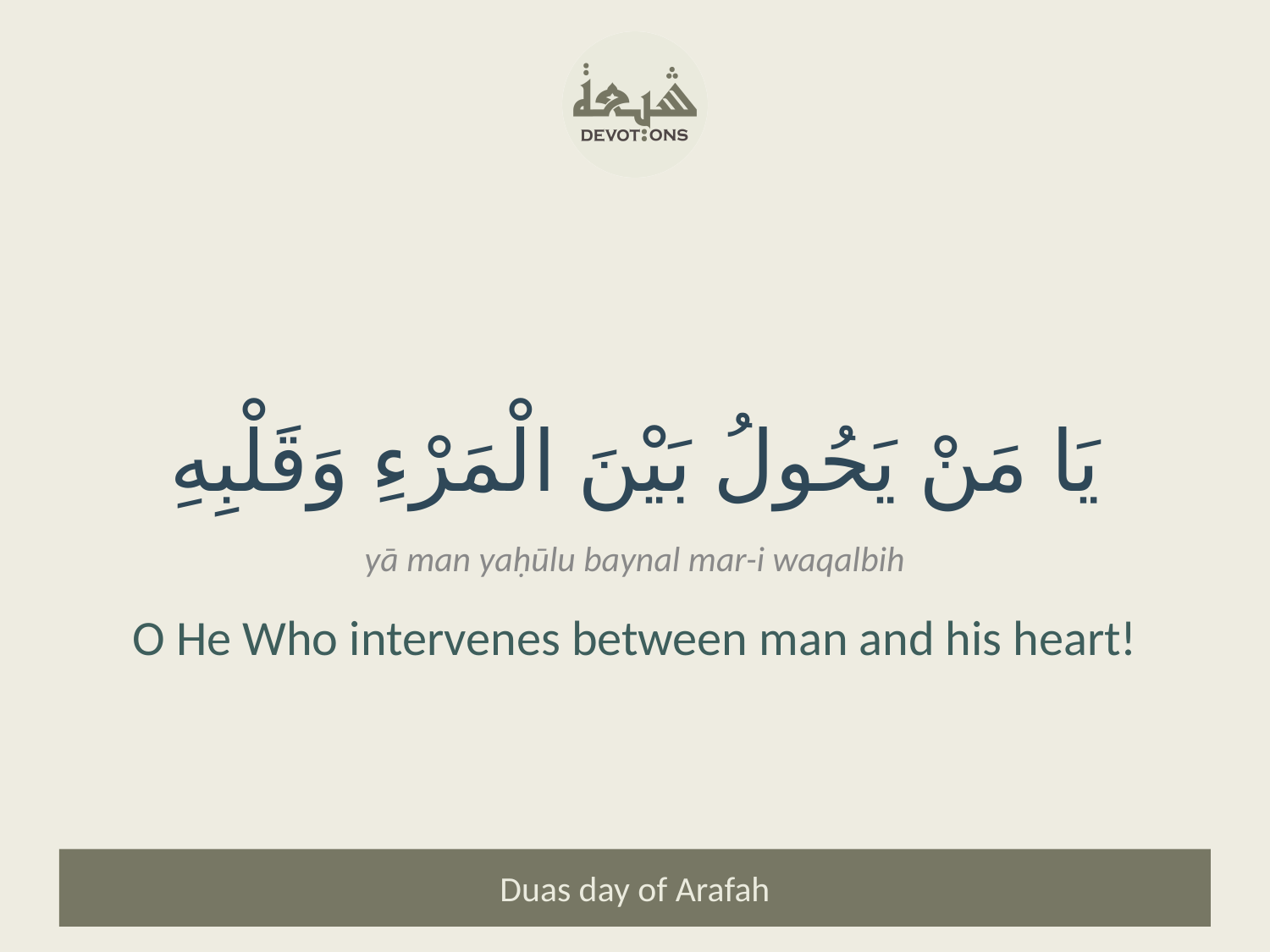

يَا مَنْ يَحُولُ بَيْنَ الْمَرْءِ وَقَلْبِهِ
yā man yaḥūlu baynal mar-i waqalbih
O He Who intervenes between man and his heart!
Duas day of Arafah